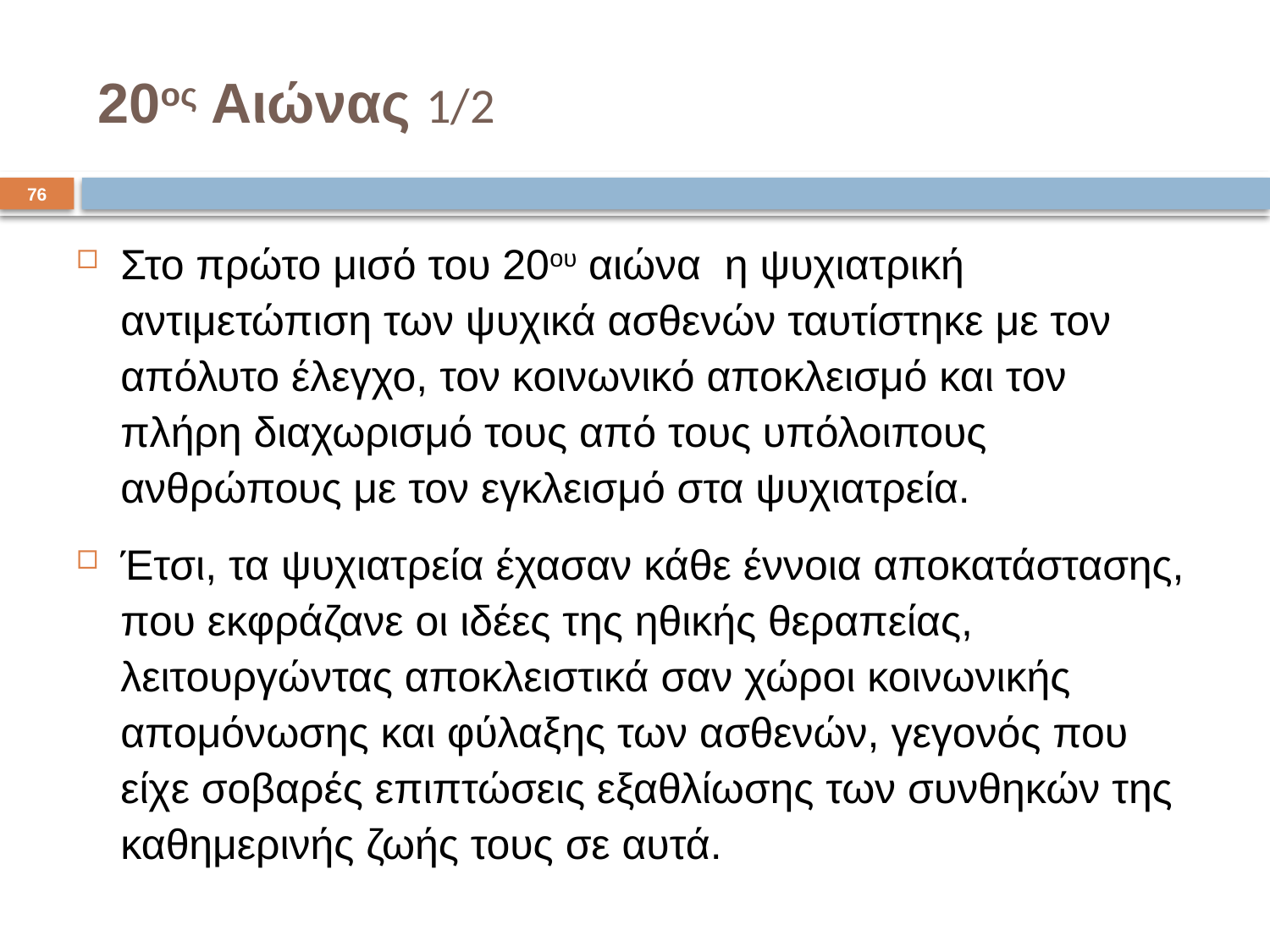

# 20ος Αιώνας 1/2
76
Στο πρώτο μισό του 20ου αιώνα  η ψυχιατρική αντιμετώπιση των ψυχικά ασθενών ταυτίστηκε με τον απόλυτο έλεγχο, τον κοινωνικό αποκλεισμό και τον πλήρη διαχωρισμό τους από τους υπόλοιπους ανθρώπους με τον εγκλεισμό στα ψυχιατρεία.
Έτσι, τα ψυχιατρεία έχασαν κάθε έννοια αποκατάστασης, που εκφράζανε οι ιδέες της ηθικής θεραπείας, λειτουργώντας αποκλειστικά σαν χώροι κοινωνικής απομόνωσης και φύλαξης των ασθενών, γεγονός που είχε σοβαρές επιπτώσεις εξαθλίωσης των συνθηκών της καθημερινής ζωής τους σε αυτά.